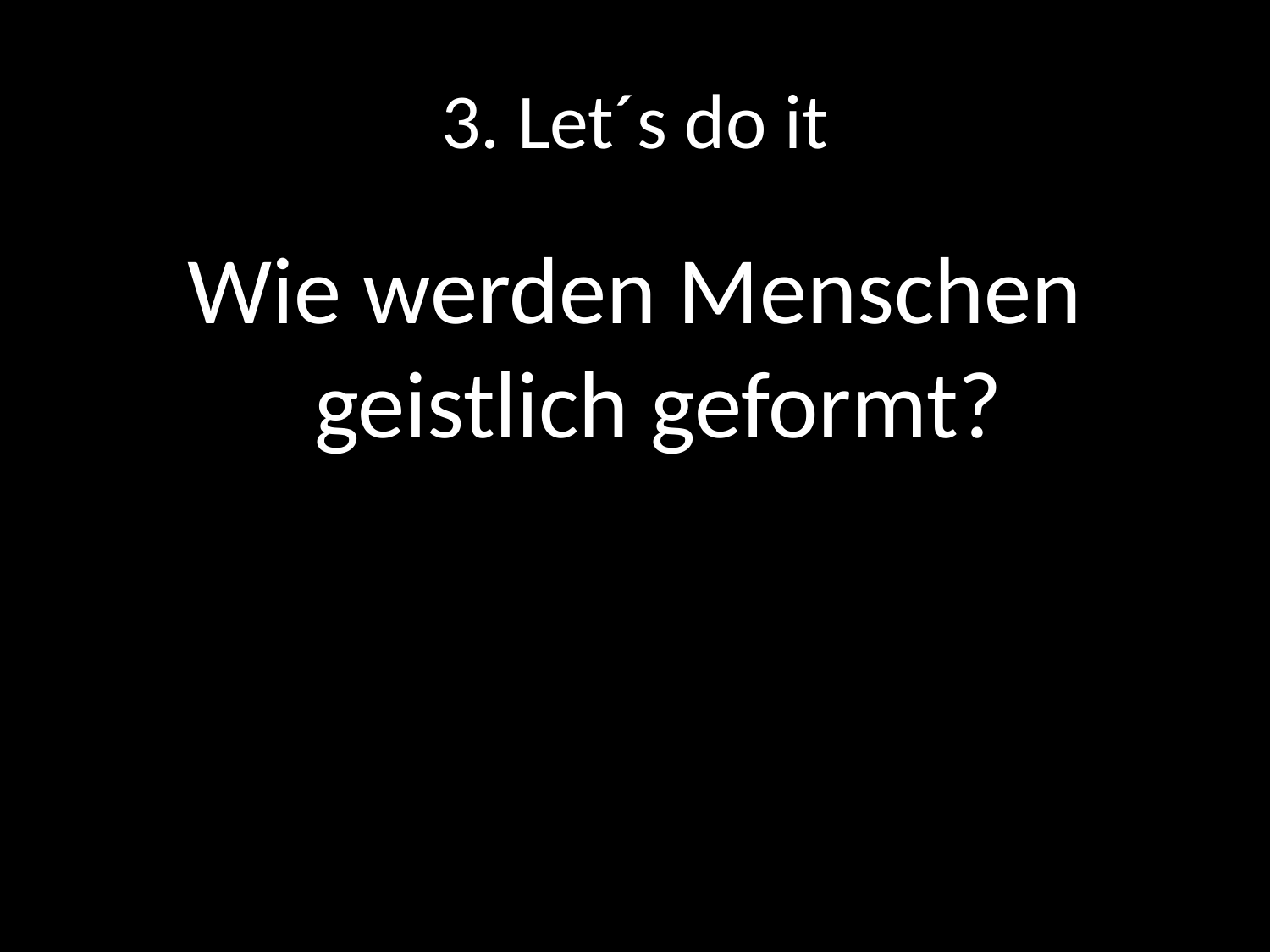

# 3. Let´s do it
Wie werden Menschen geistlich geformt?